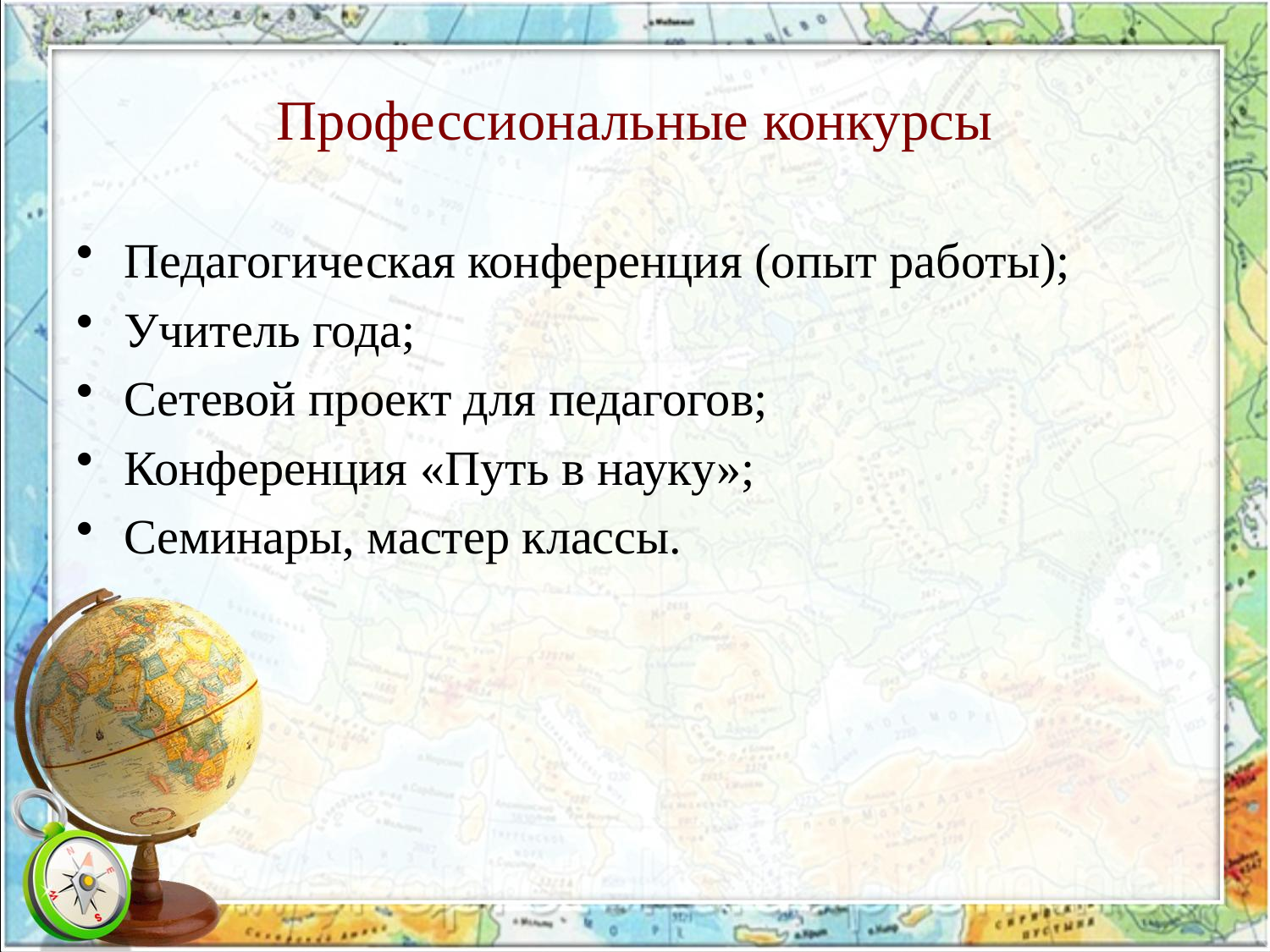

# Профессиональные конкурсы
Педагогическая конференция (опыт работы);
Учитель года;
Сетевой проект для педагогов;
Конференция «Путь в науку»;
Семинары, мастер классы.